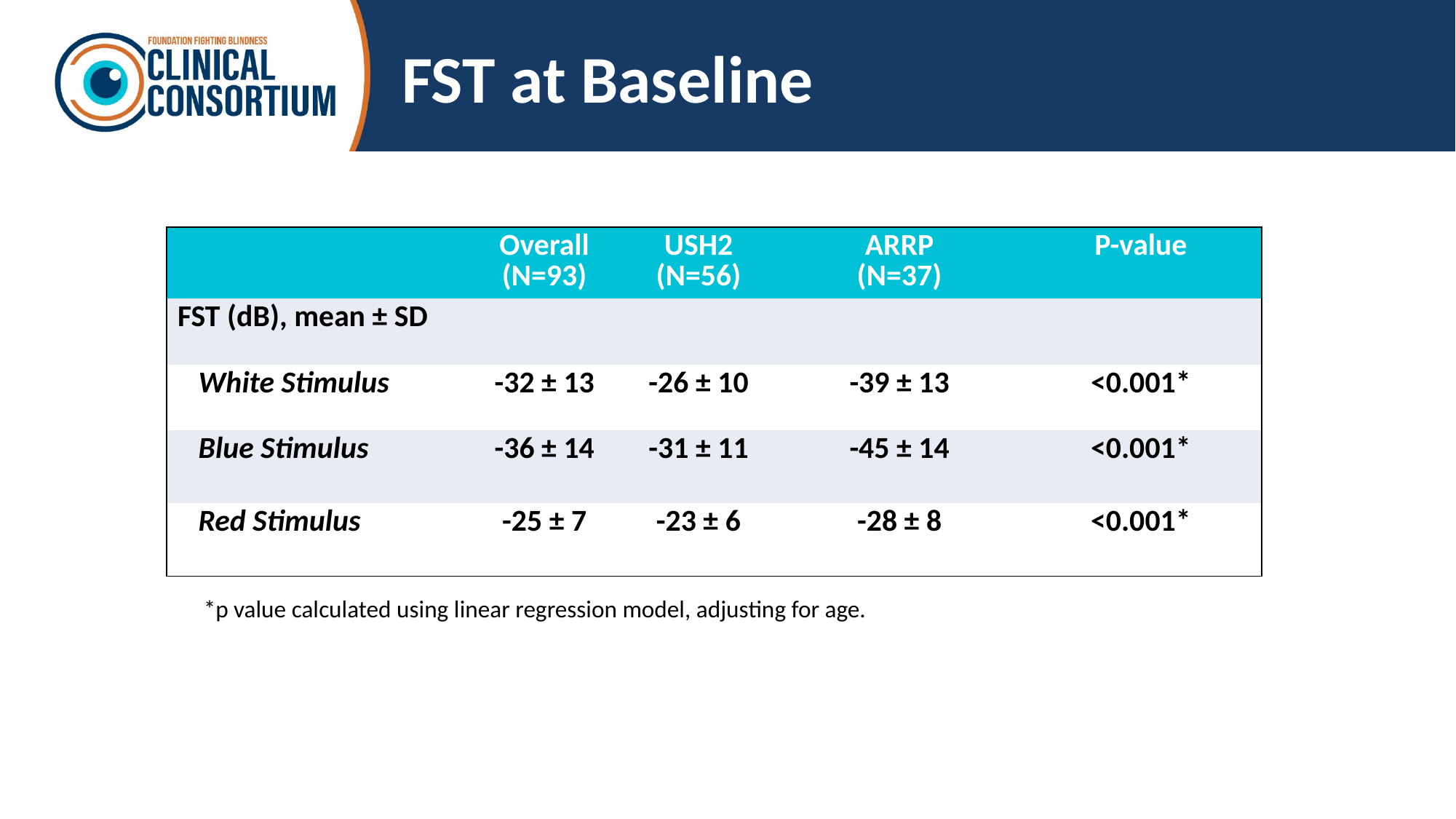

# FST at Baseline
|  | Overall (N=93) | USH2 (N=56) | ARRP (N=37) | P-value |
| --- | --- | --- | --- | --- |
| FST (dB), mean ± SD |  |  |  |  |
| White Stimulus | -32 ± 13 | -26 ± 10 | -39 ± 13 | <0.001\* |
| Blue Stimulus | -36 ± 14 | -31 ± 11 | -45 ± 14 | <0.001\* |
| Red Stimulus | -25 ± 7 | -23 ± 6 | -28 ± 8 | <0.001\* |
*p value calculated using linear regression model, adjusting for age.